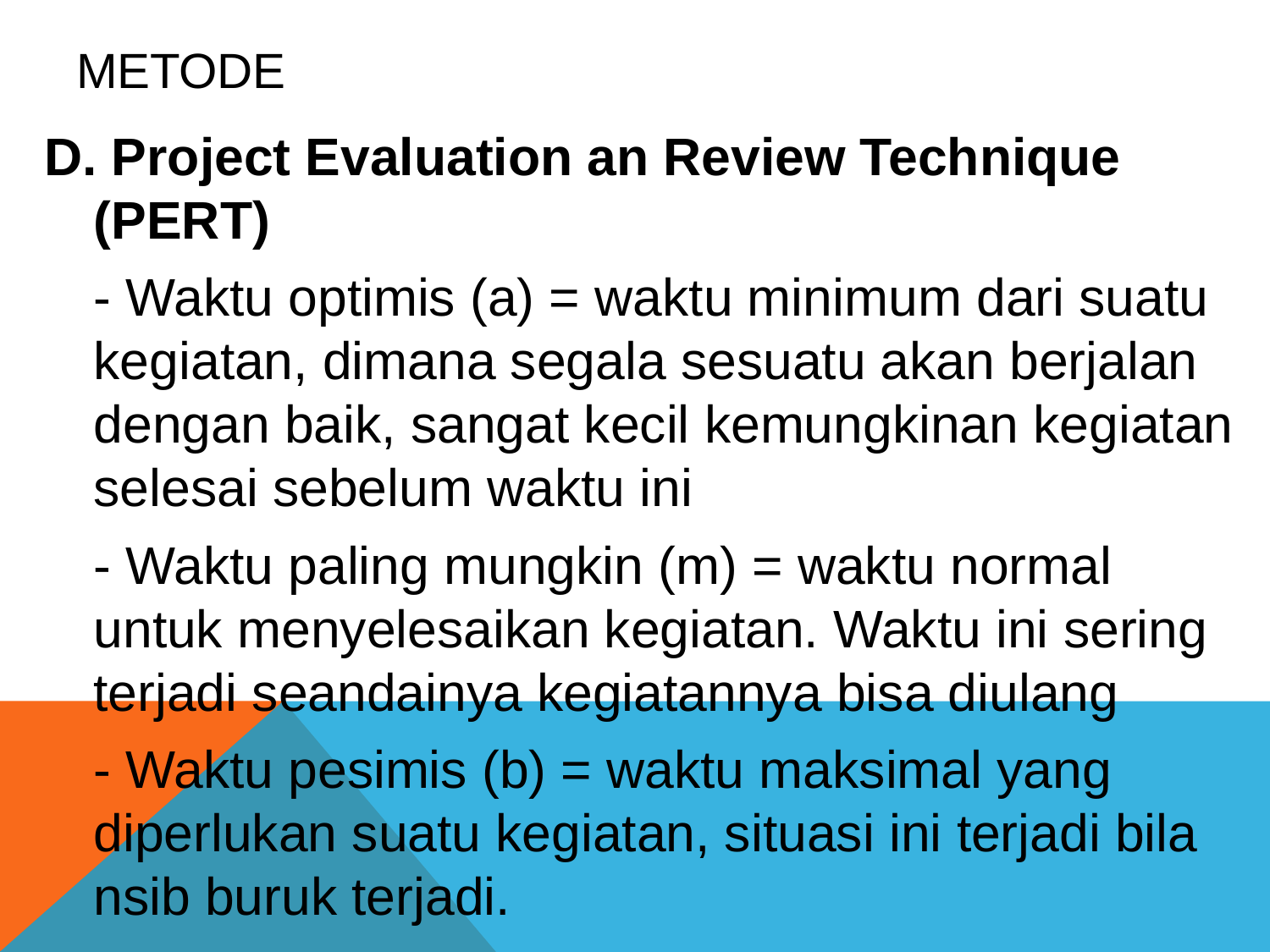

# Metode
D. Project Evaluation an Review Technique (PERT)
	- Waktu optimis (a) = waktu minimum dari suatu kegiatan, dimana segala sesuatu akan berjalan dengan baik, sangat kecil kemungkinan kegiatan selesai sebelum waktu ini
	- Waktu paling mungkin (m) = waktu normal untuk menyelesaikan kegiatan. Waktu ini sering terjadi seandainya kegiatannya bisa diulang
	- Waktu pesimis (b) = waktu maksimal yang diperlukan suatu kegiatan, situasi ini terjadi bila nsib buruk terjadi.